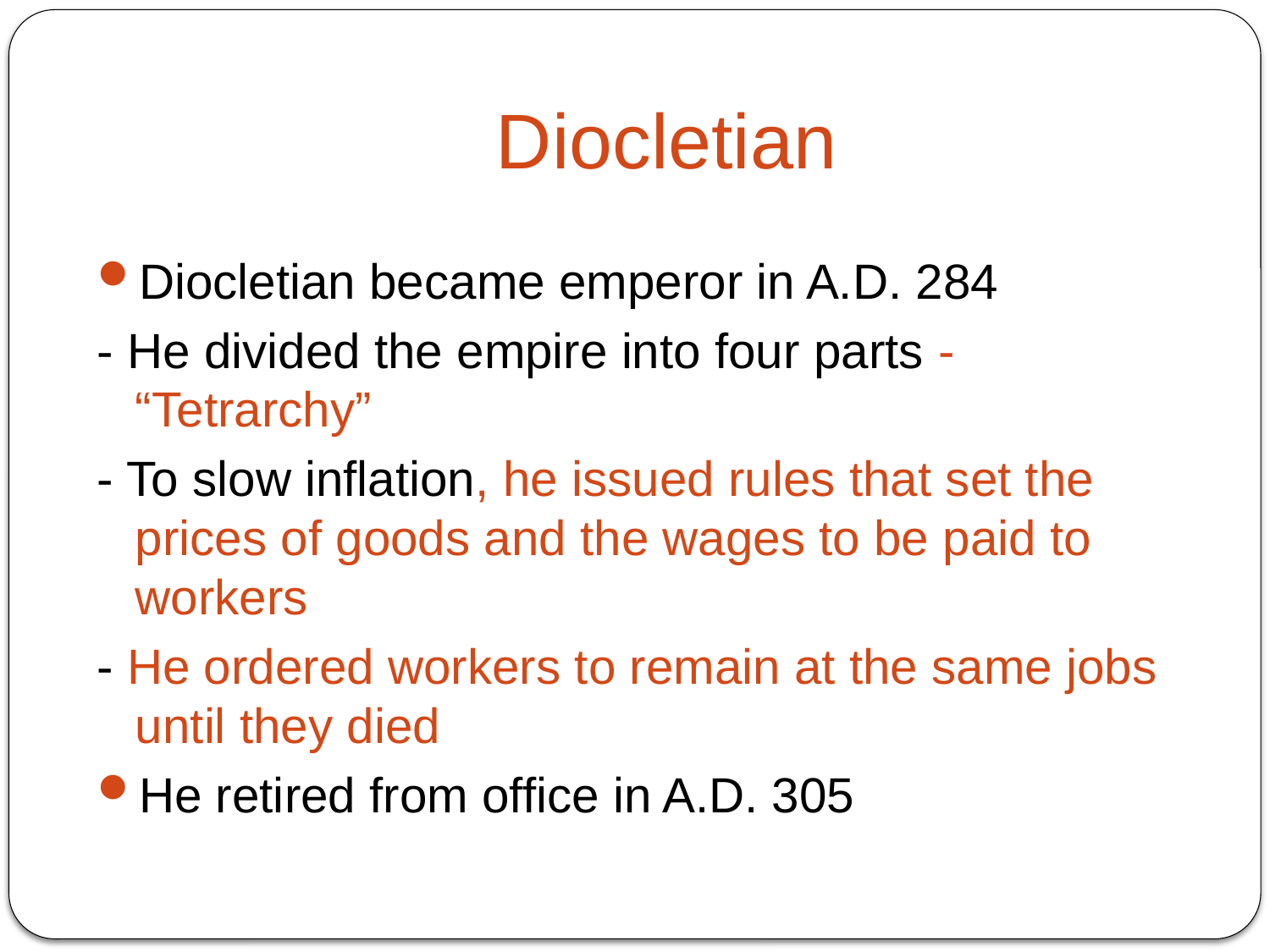

# Diocletian
Diocletian became emperor in A.D. 284
- He divided the empire into four parts - “Tetrarchy”
- To slow inflation, he issued rules that set the prices of goods and the wages to be paid to workers
- He ordered workers to remain at the same jobs until they died
He retired from office in A.D. 305